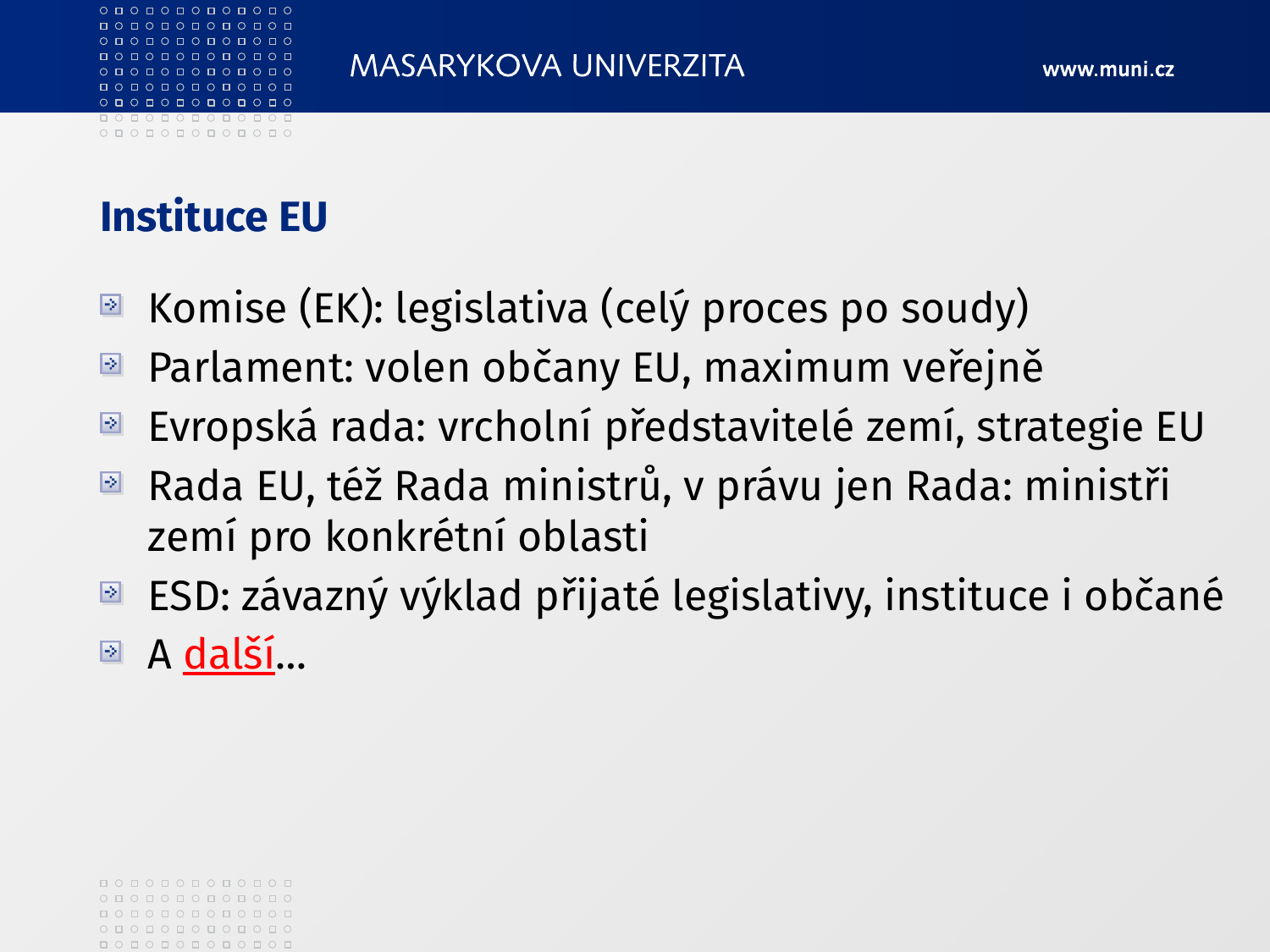

# Instituce EU
Komise (EK): legislativa (celý proces po soudy)
Parlament: volen občany EU, maximum veřejně
Evropská rada: vrcholní představitelé zemí, strategie EU
Rada EU, též Rada ministrů, v právu jen Rada: ministři zemí pro konkrétní oblasti
ESD: závazný výklad přijaté legislativy, instituce i občané
A další…